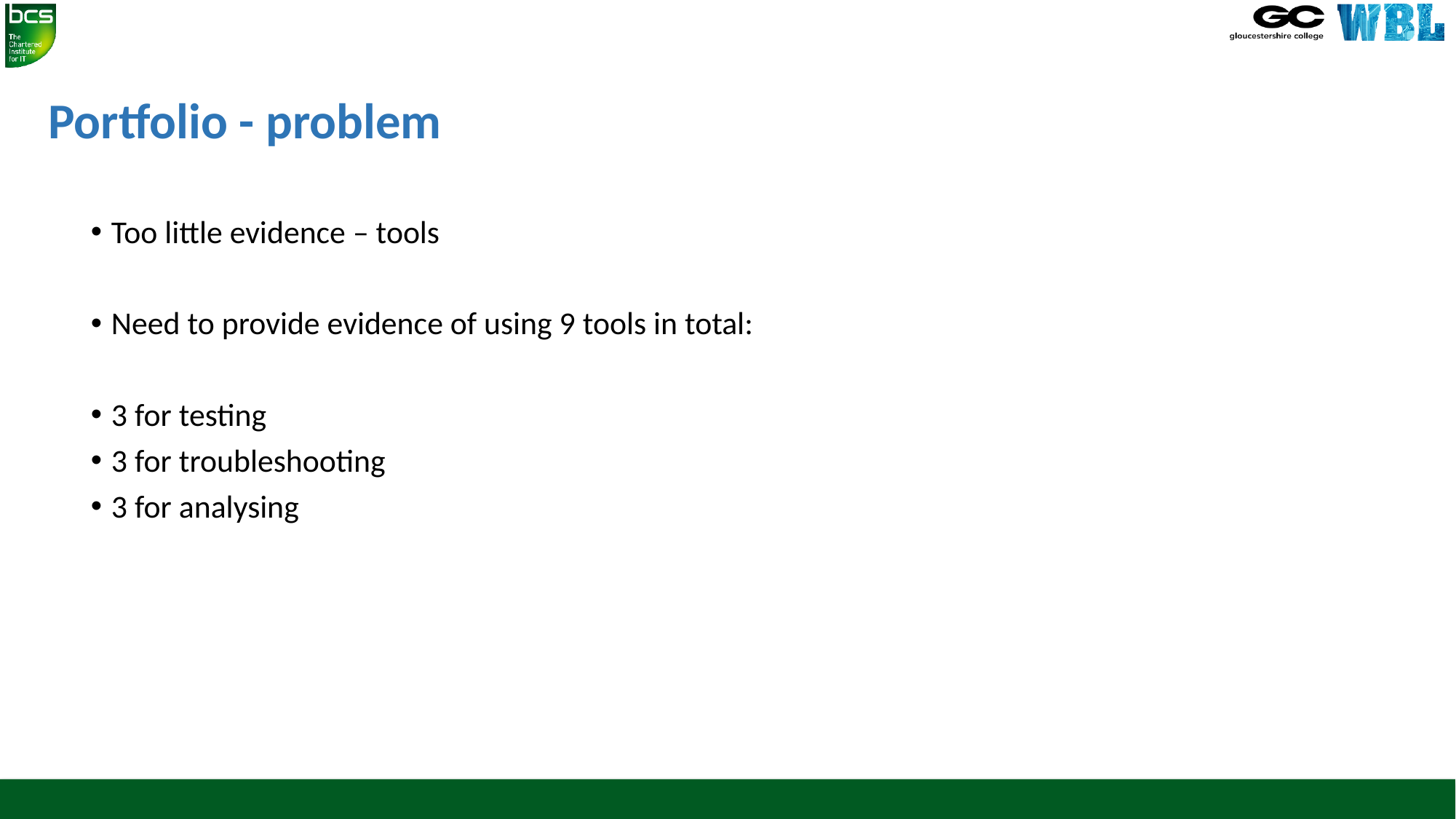

# Portfolio - problem

Too little evidence – tools

Need to provide evidence of using 9 tools in total:

3 for testing
3 for troubleshooting
3 for analysing